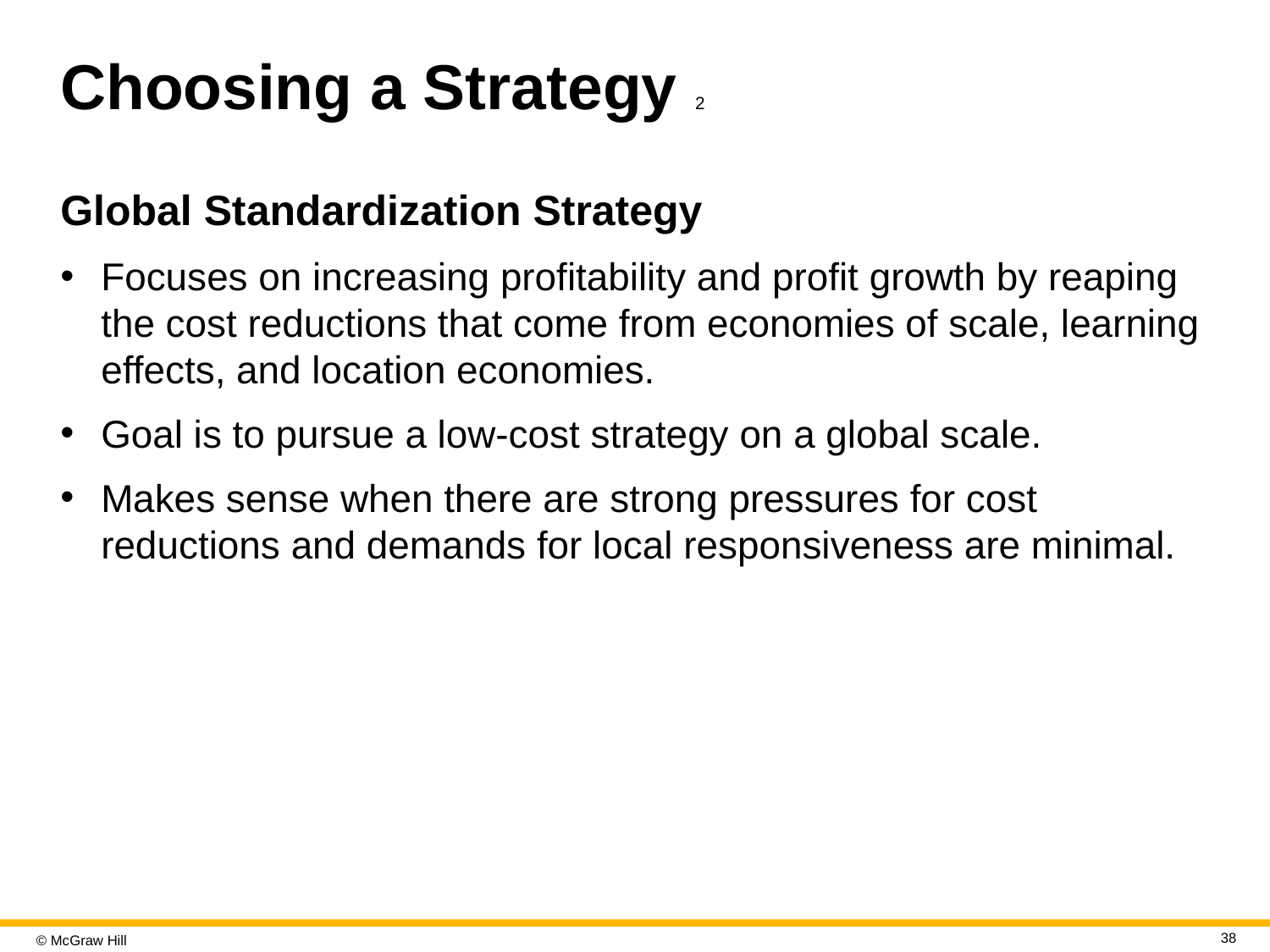

# Choosing a Strategy 2
Global Standardization Strategy
Focuses on increasing profitability and profit growth by reaping the cost reductions that come from economies of scale, learning effects, and location economies.
Goal is to pursue a low-cost strategy on a global scale.
Makes sense when there are strong pressures for cost reductions and demands for local responsiveness are minimal.